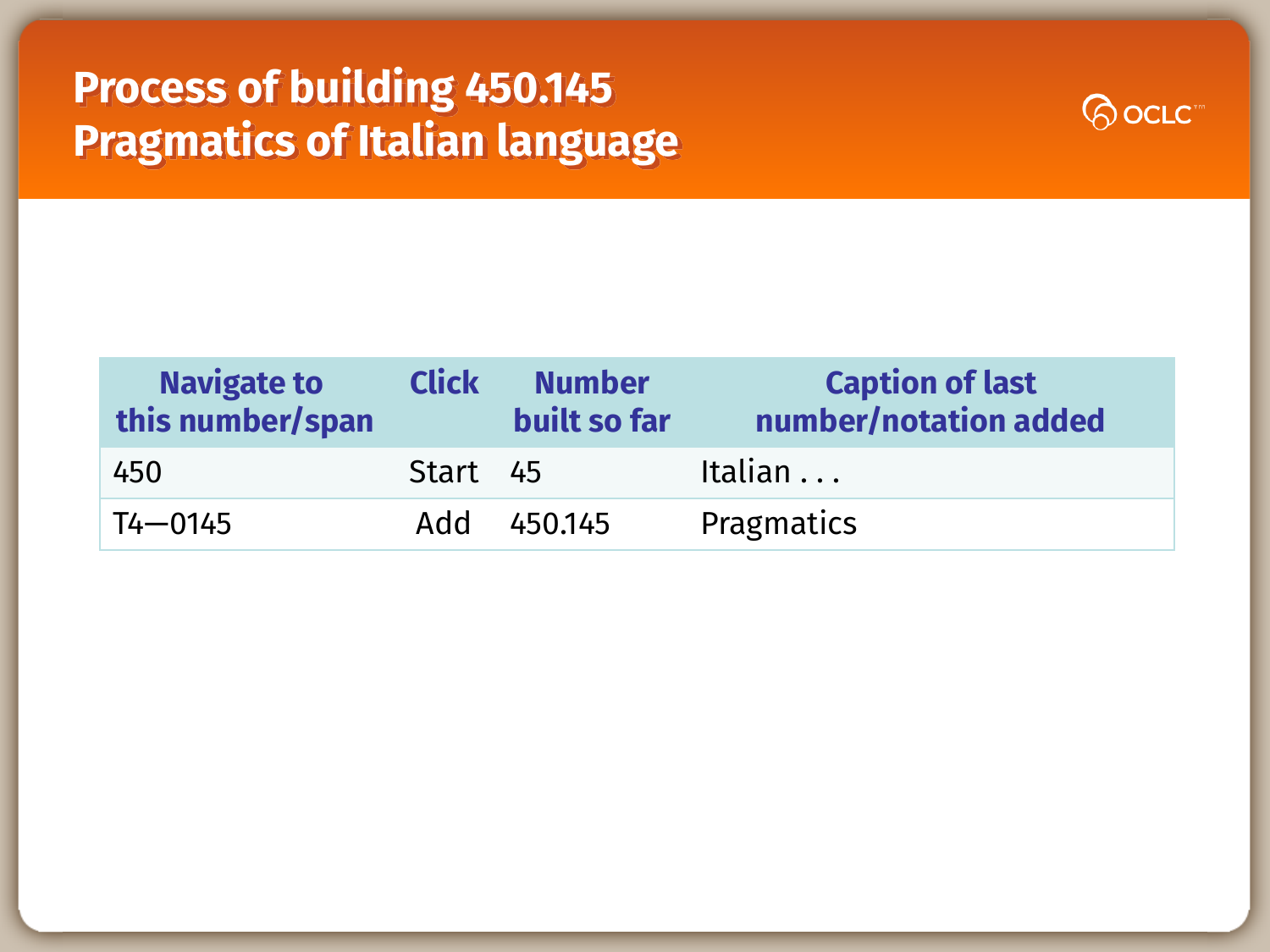

# Process of building 450.145 Pragmatics of Italian language
| Navigate to this number/span | Click | Number built so far | Caption of last number/notation added |
| --- | --- | --- | --- |
| 450 | Start | 45 | Italian . . . |
| T4—0145 | Add | 450.145 | Pragmatics |